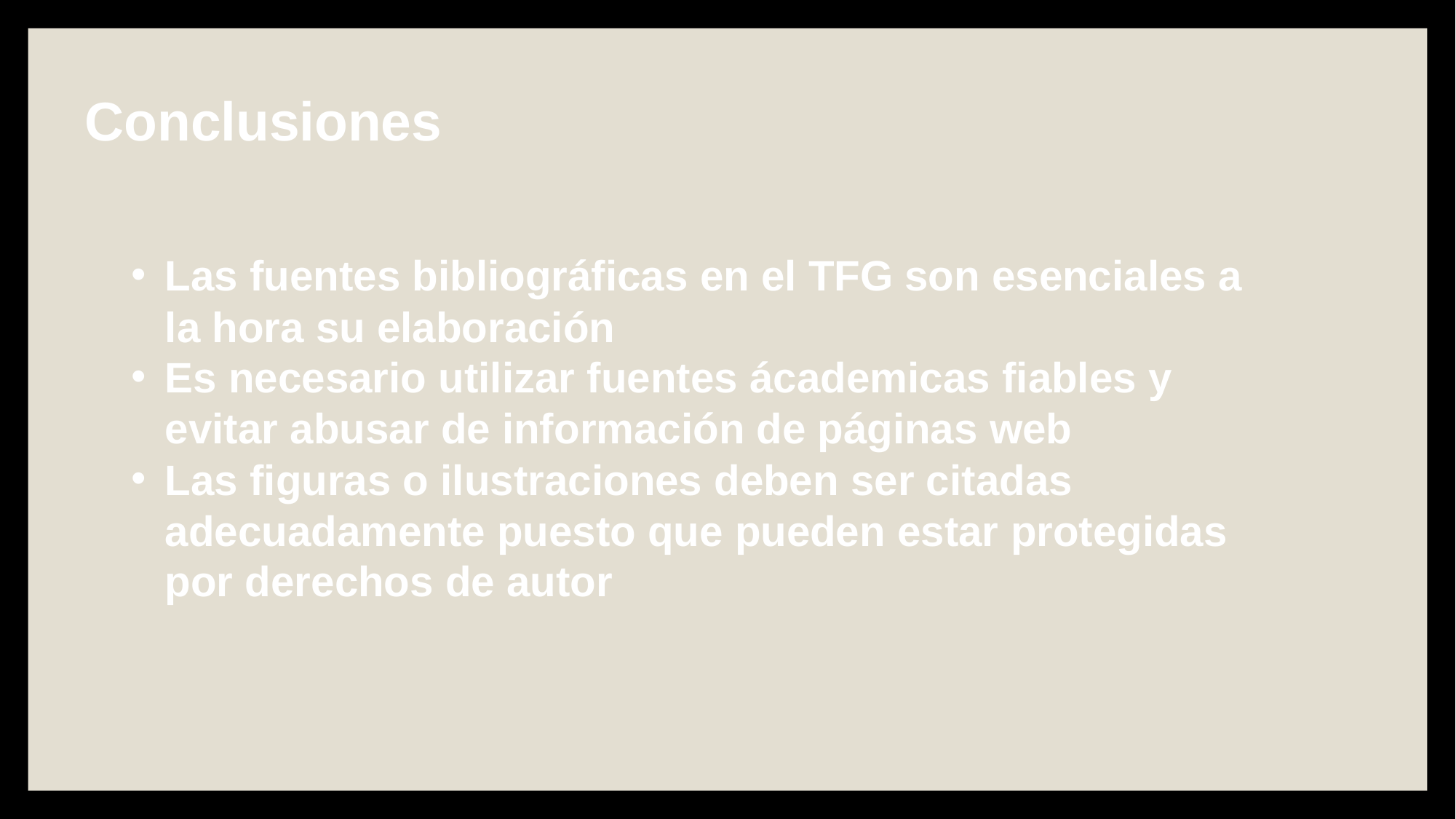

Conclusiones

Las fuentes bibliográficas en el TFG son esenciales a la hora su elaboración
Es necesario utilizar fuentes ácademicas fiables y evitar abusar de información de páginas web
Las figuras o ilustraciones deben ser citadas adecuadamente puesto que pueden estar protegidas por derechos de autor

#